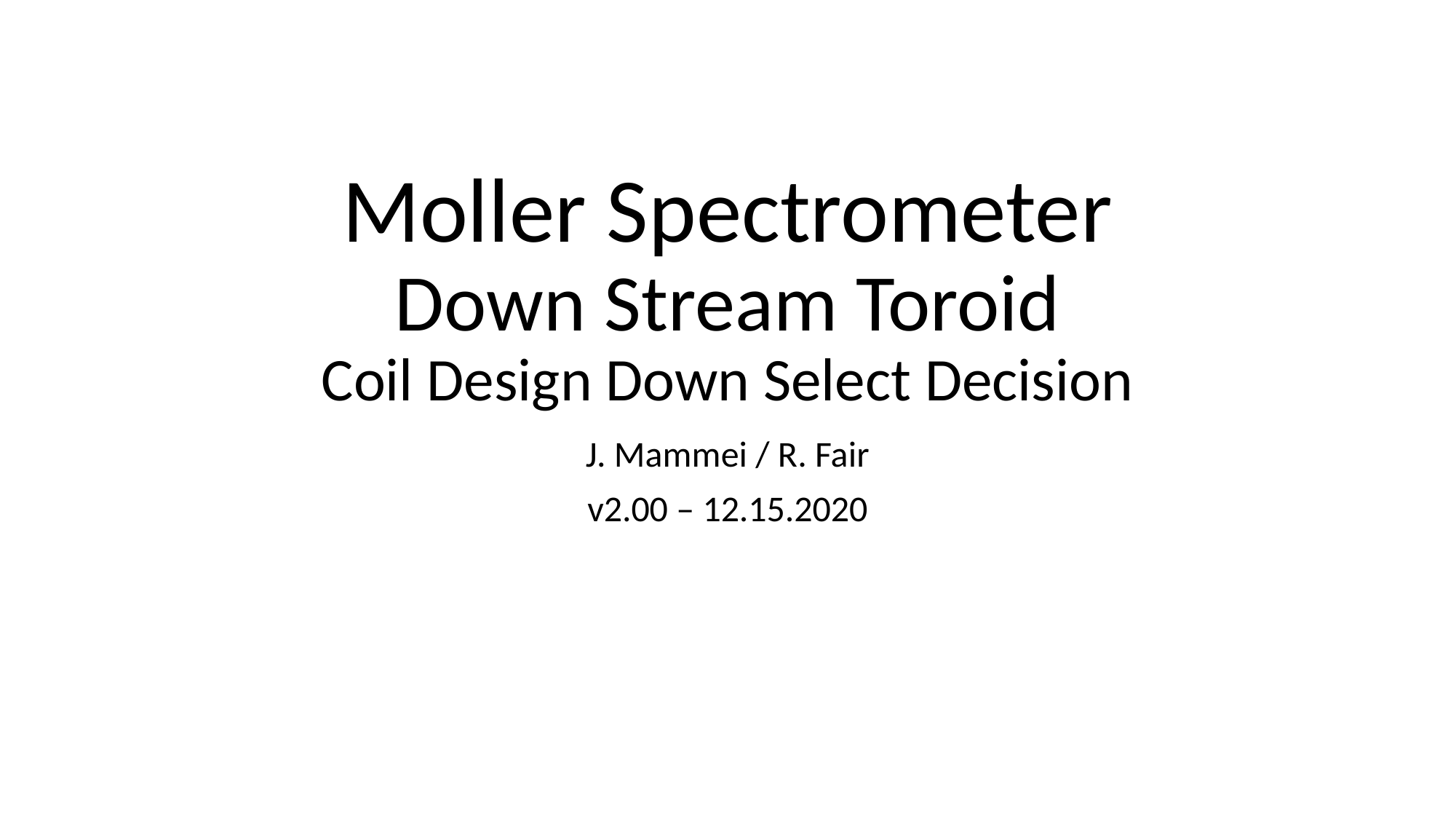

# Moller Spectrometer Down Stream Toroid Coil Design Down Select Decision
J. Mammei / R. Fair
v2.00 – 12.15.2020